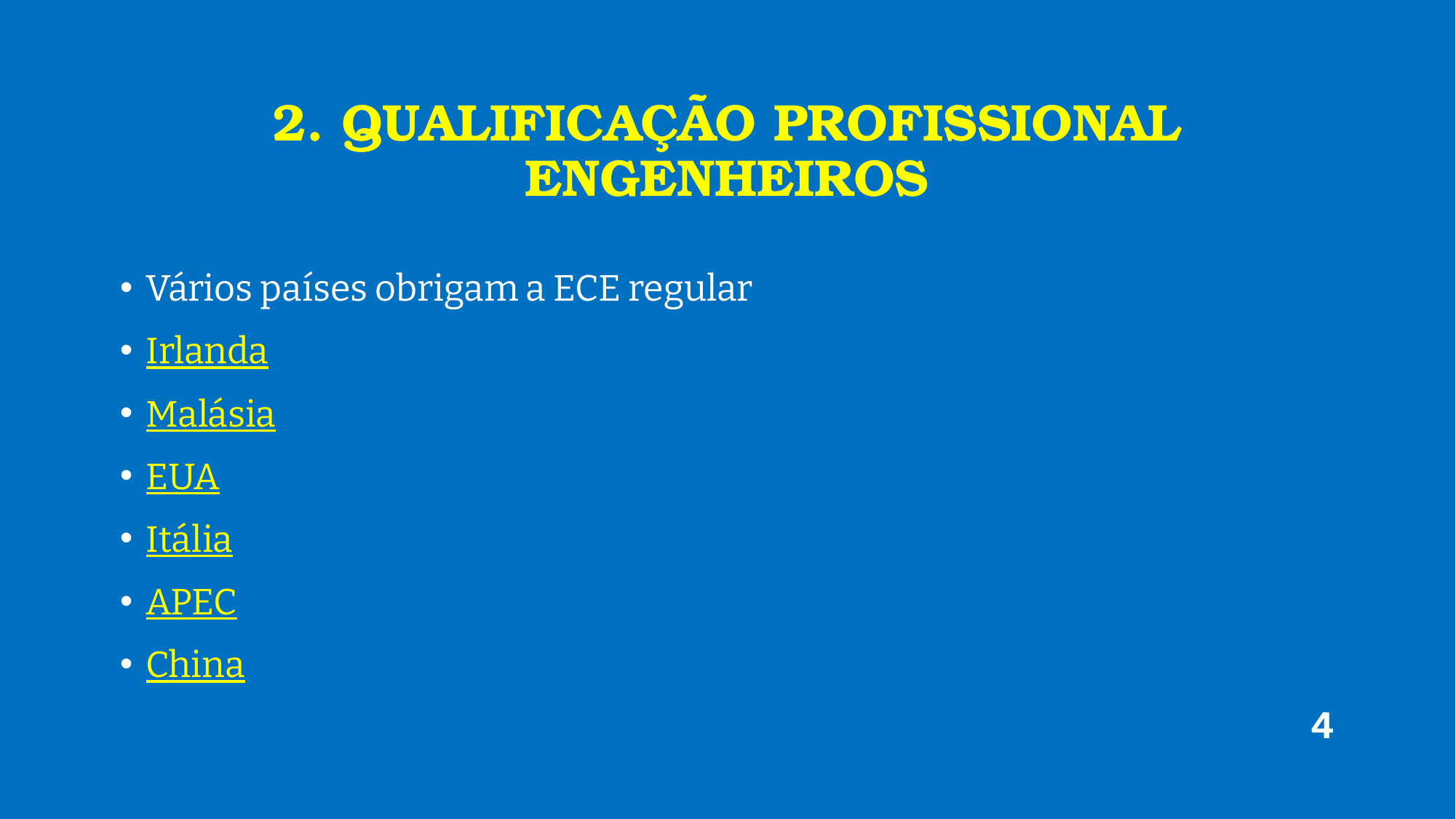

# 2. Qualificação profissional engenheiros
Vários países obrigam a ECE regular
Irlanda
Malásia
EUA
Itália
APEC
China
4